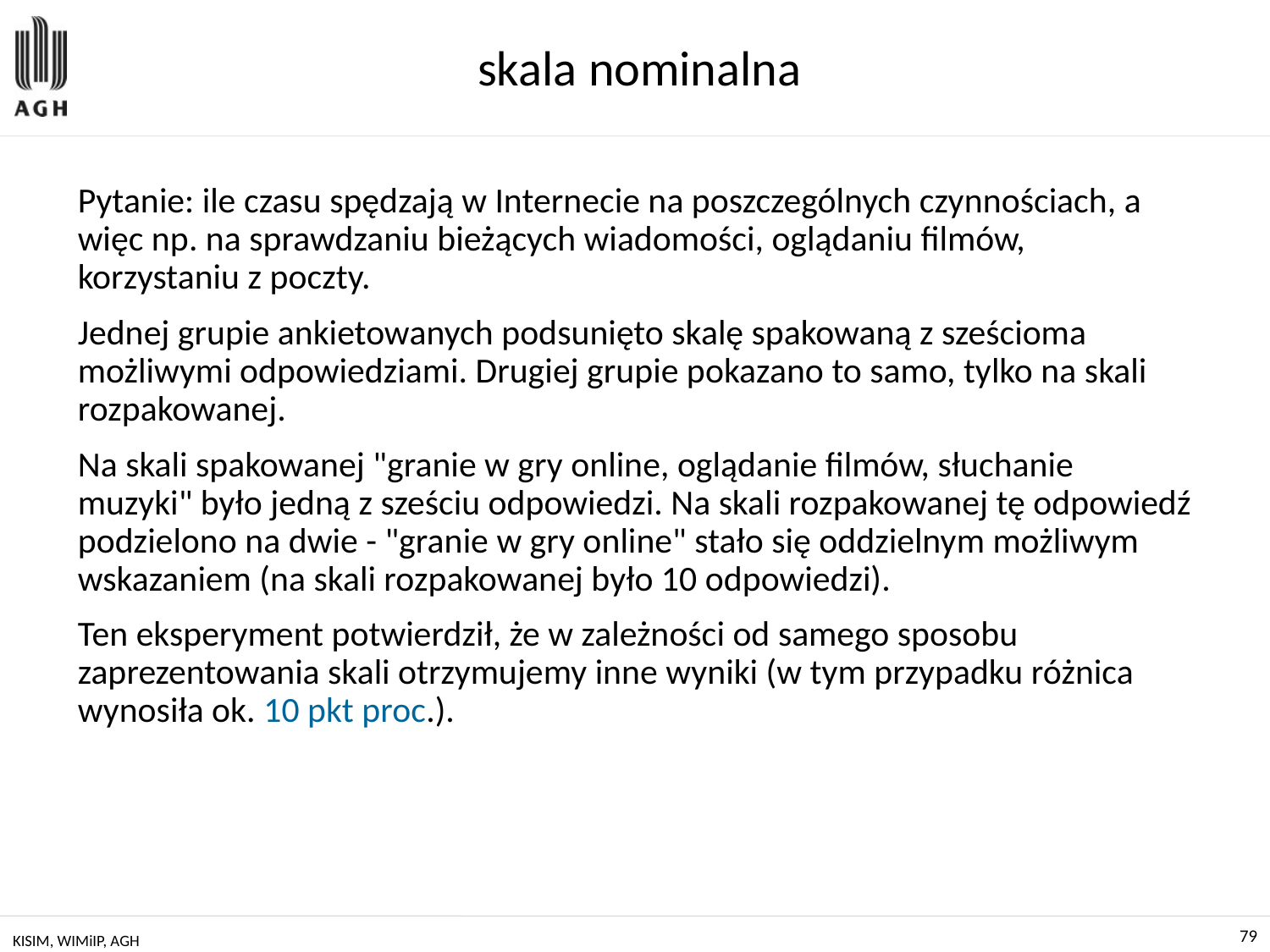

# skala nominalna
Pytanie: ile czasu spędzają w Internecie na poszczególnych czynnościach, a więc np. na sprawdzaniu bieżących wiadomości, oglądaniu filmów, korzystaniu z poczty.
Jednej grupie ankietowanych podsunięto skalę spakowaną z sześcioma możliwymi odpowiedziami. Drugiej grupie pokazano to samo, tylko na skali rozpakowanej.
Na skali spakowanej "granie w gry online, oglądanie filmów, słuchanie muzyki" było jedną z sześciu odpowiedzi. Na skali rozpakowanej tę odpowiedź podzielono na dwie - "granie w gry online" stało się oddzielnym możliwym wskazaniem (na skali rozpakowanej było 10 odpowiedzi).
Ten eksperyment potwierdził, że w zależności od samego sposobu zaprezentowania skali otrzymujemy inne wyniki (w tym przypadku różnica wynosiła ok. 10 pkt proc.).
KISIM, WIMiIP, AGH